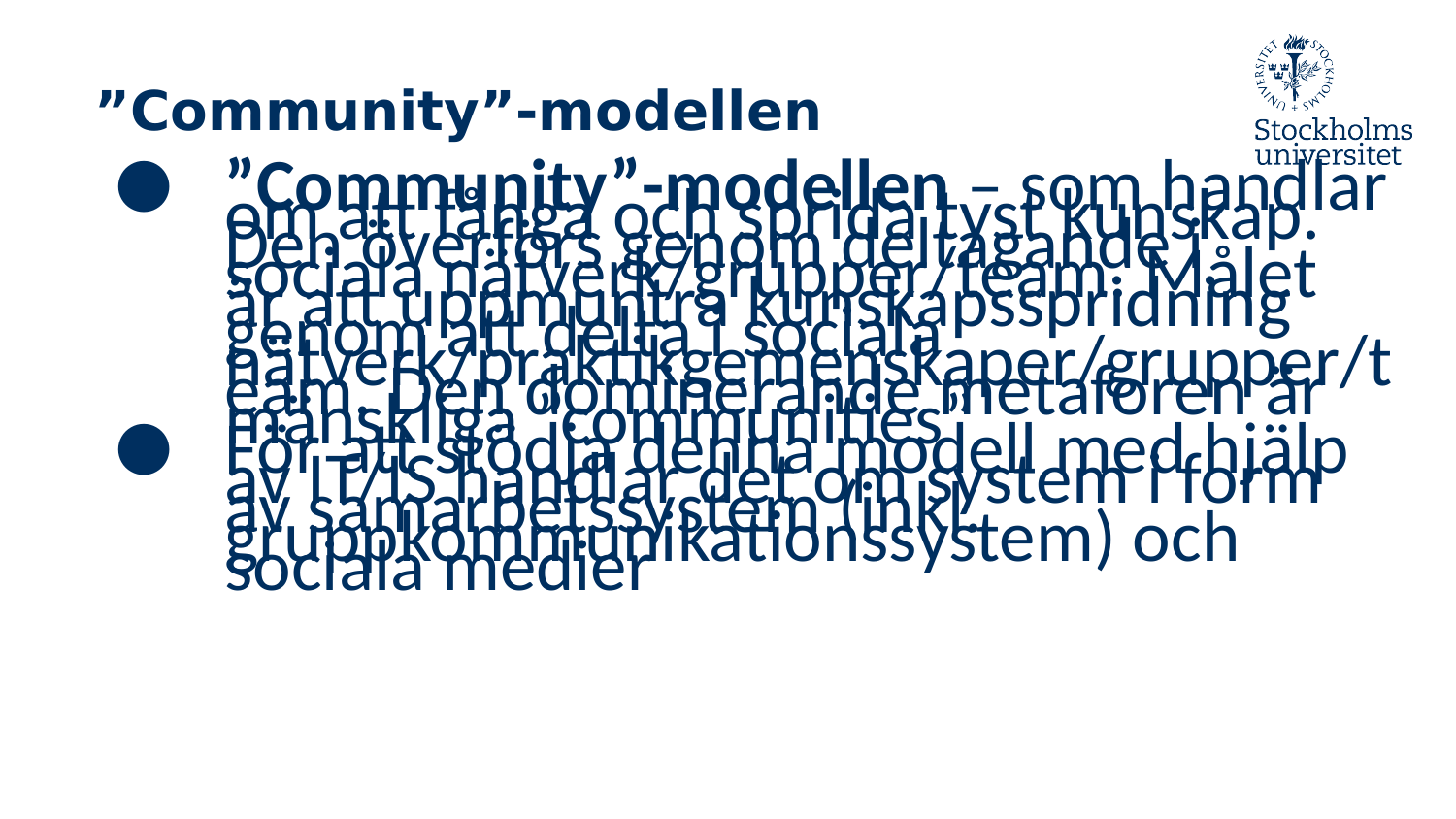

# ”Community”-modellen

”Community”-modellen – som handlar om att fånga och sprida tyst kunskap. Den överförs genom deltagande i sociala nätverk/grupper/team. Målet är att uppmuntra kunskapsspridning genom att delta i sociala nätverk/praktikgemenskaper/grupper/team. Den dominerande metaforen är mänskliga ”communities”
För att stödja denna modell med hjälp av IT/IS handlar det om system i form av samarbetssystem (inkl. gruppkommunikationssystem) och sociala medier